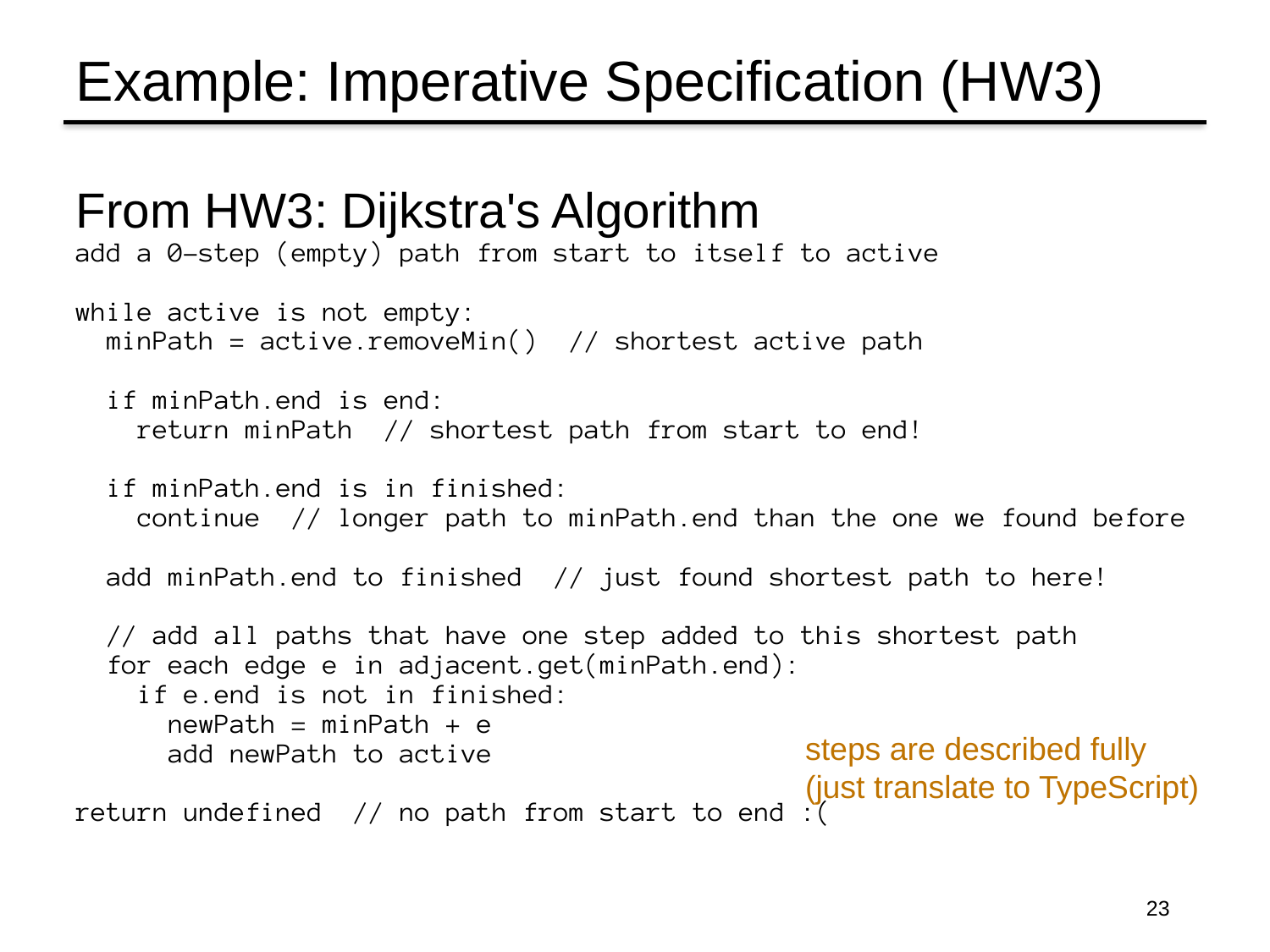

# Example: Imperative Specification (HW3)
From HW3: Dijkstra's Algorithm
add a 0-step (empty) path from start to itself to active

while active is not empty:
  minPath = active.removeMin()  // shortest active path

  if minPath.end is end:
    return minPath  // shortest path from start to end!

  if minPath.end is in finished:
    continue  // longer path to minPath.end than the one we found before

  add minPath.end to finished  // just found shortest path to here!

  // add all paths that have one step added to this shortest path
  for each edge e in adjacent.get(minPath.end):
    if e.end is not in finished:
      newPath = minPath + e
      add newPath to active

return undefined  // no path from start to end :(
steps are described fully
(just translate to TypeScript)
23